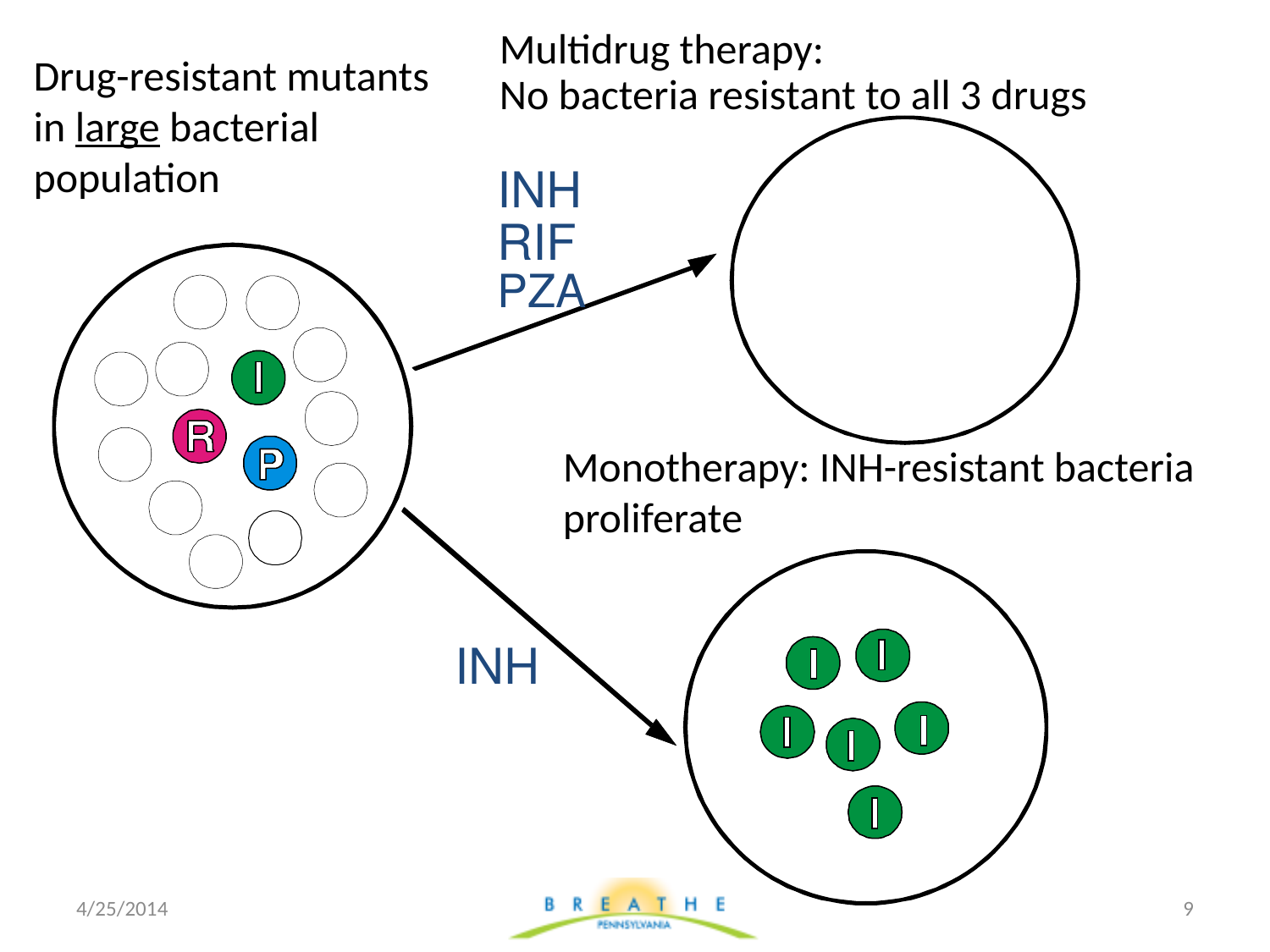

Multidrug therapy:
No bacteria resistant to all 3 drugs
Drug-resistant mutants in large bacterial population

INH
RIF
PZA

Monotherapy: INH-resistant bacteria proliferate

INH

4/25/2014
9